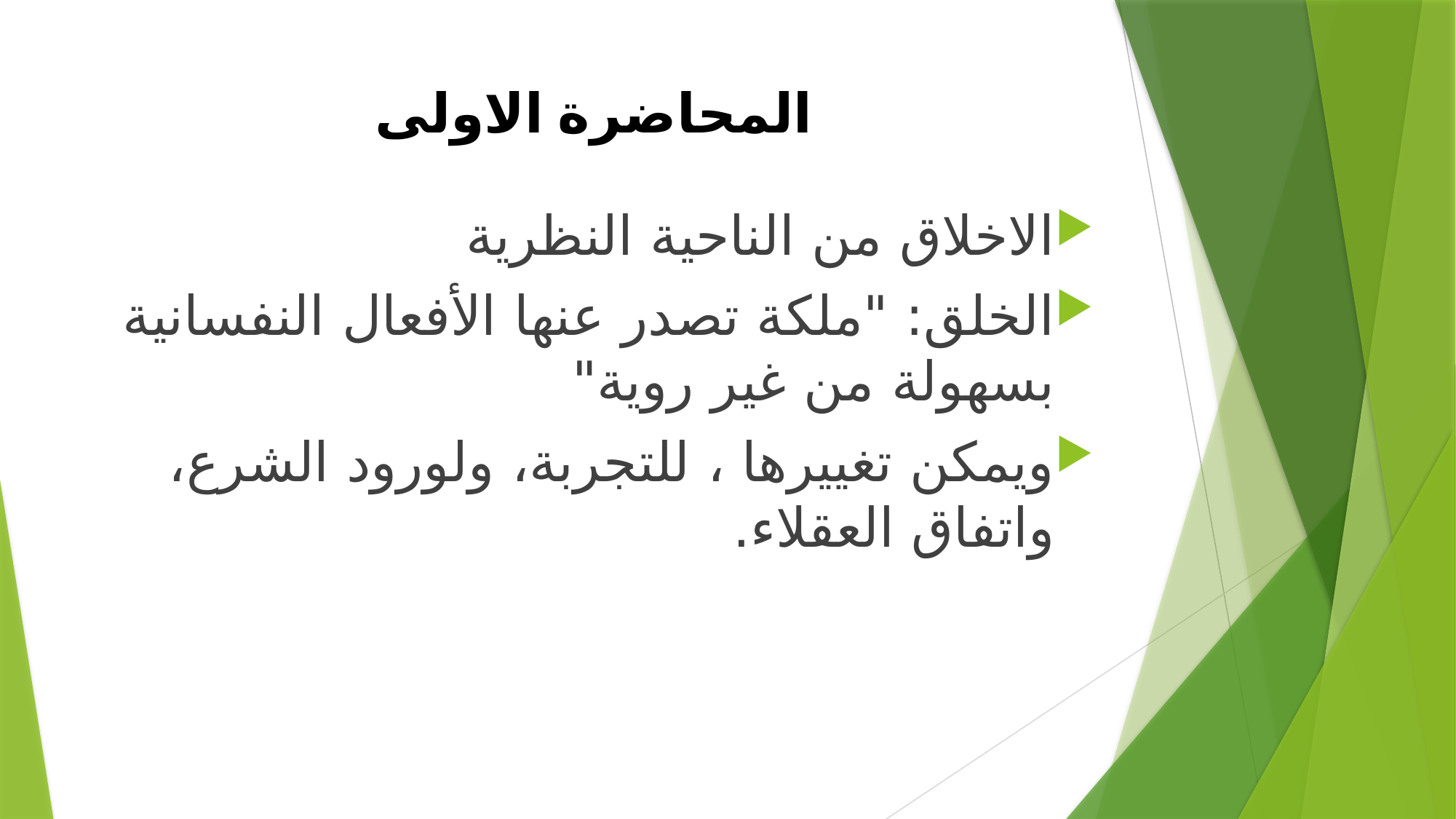

# المحاضرة الاولى
الاخلاق من الناحية النظرية
الخلق: "ملكة تصدر عنها الأفعال النفسانية بسهولة من غير روية"
ويمكن تغييرها ، للتجربة، ولورود الشرع، واتفاق العقلاء.